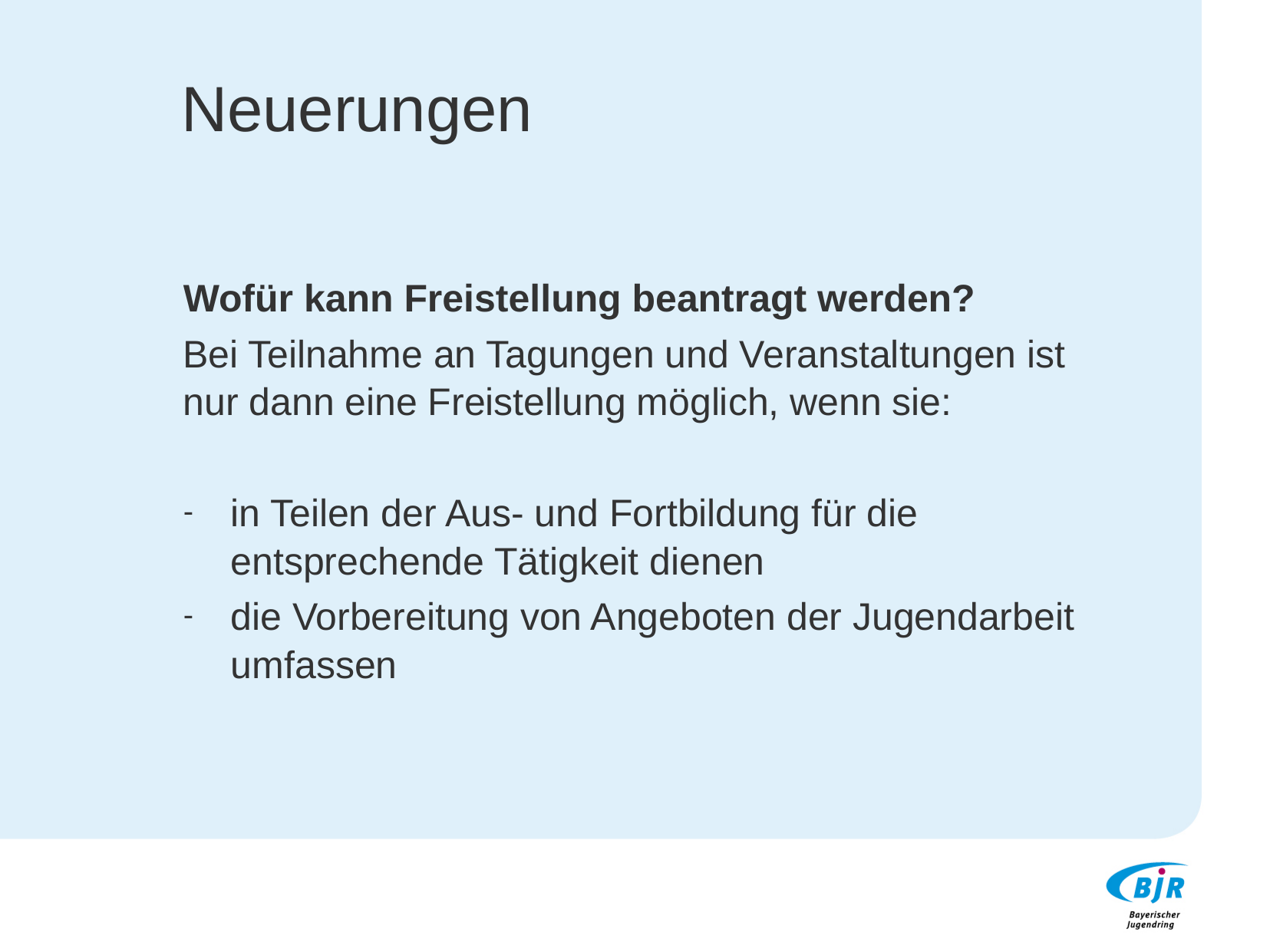

# Neuerungen
Wofür kann Freistellung beantragt werden?
Bei Teilnahme an Tagungen und Veranstaltungen ist nur dann eine Freistellung möglich, wenn sie:

in Teilen der Aus- und Fortbildung für die entsprechende Tätigkeit dienen
die Vorbereitung von Angeboten der Jugendarbeit umfassen